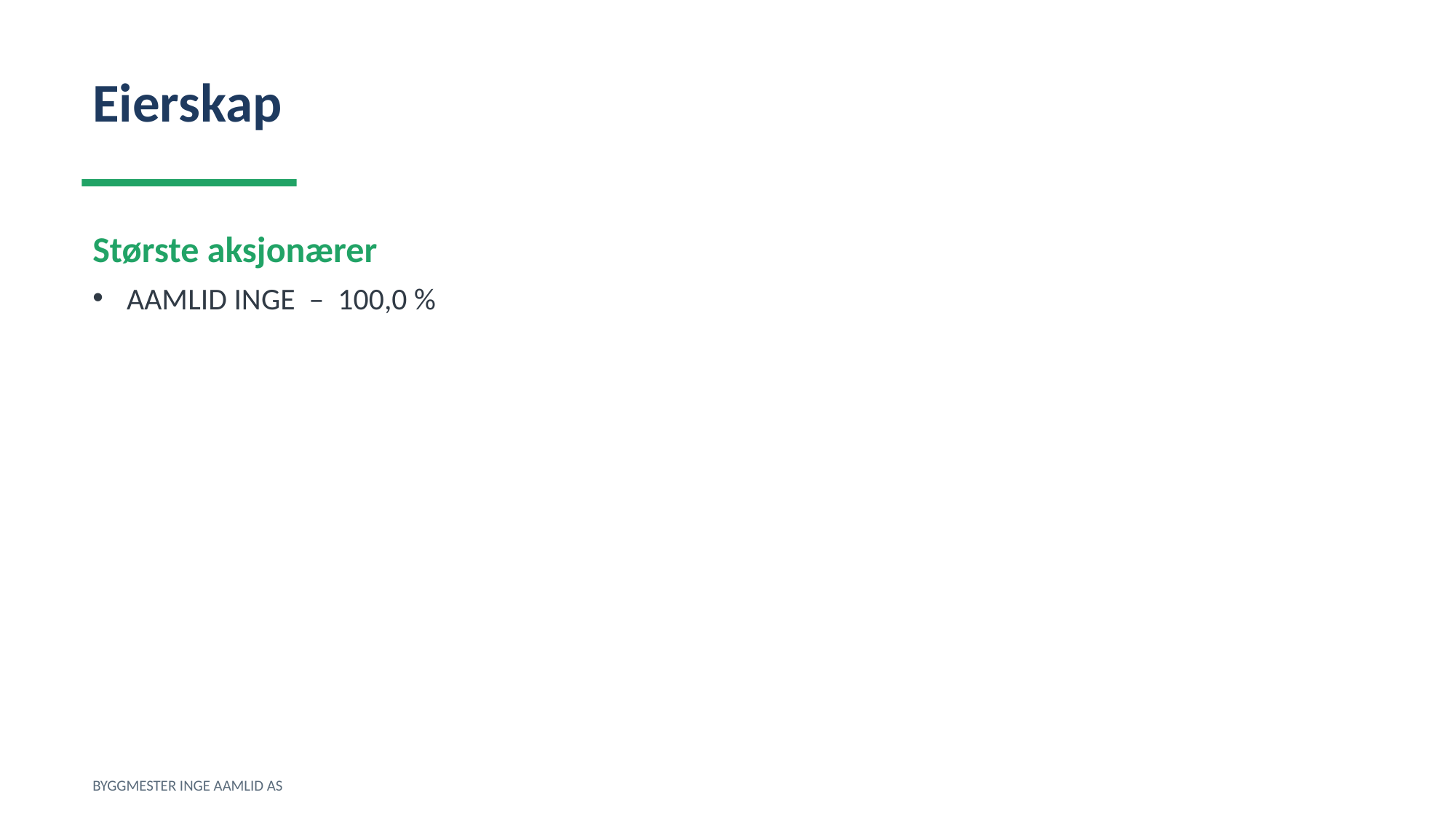

Eierskap

Største aksjonærer
AAMLID INGE  –  100,0 %
BYGGMESTER INGE AAMLID AS